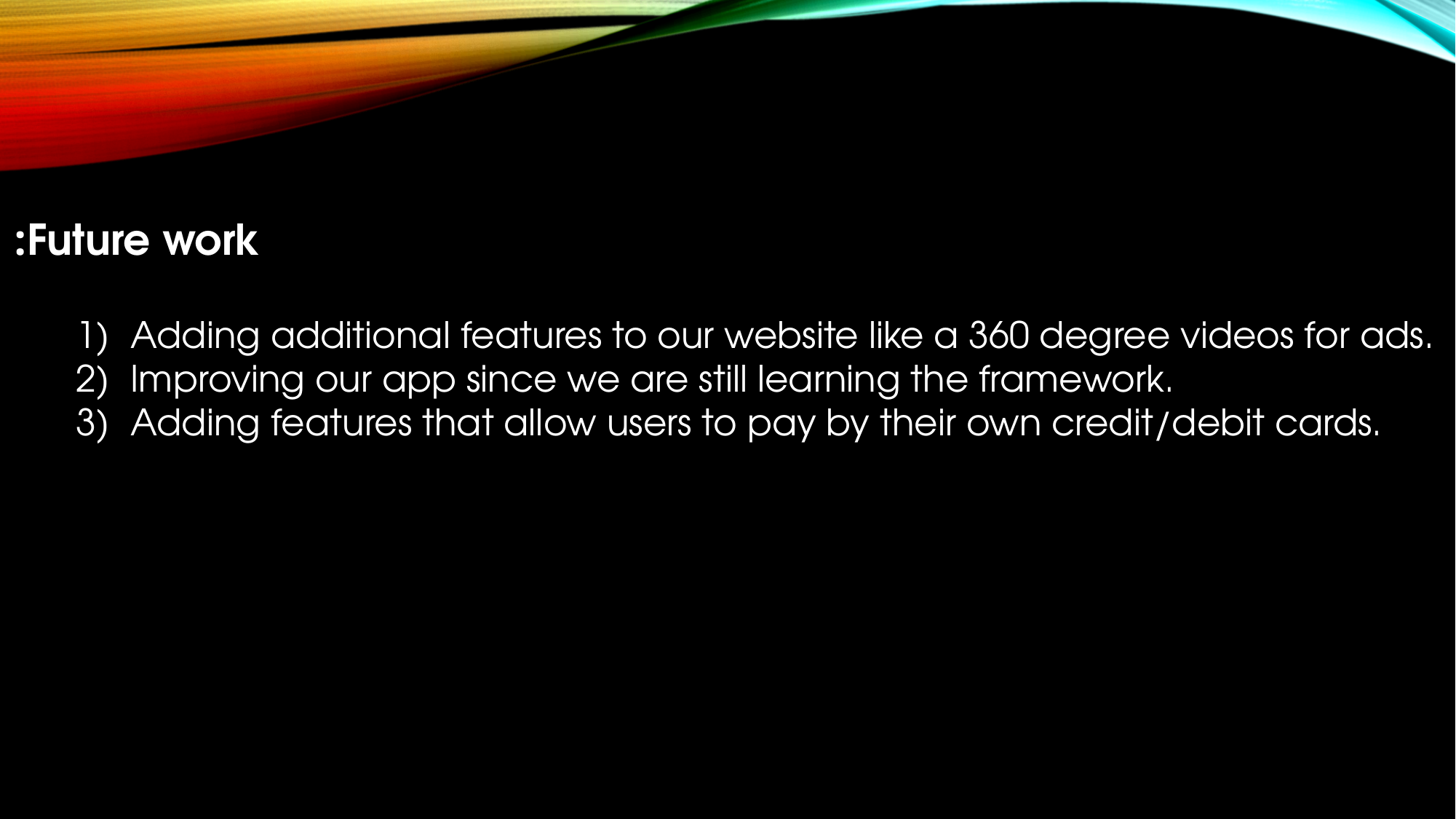

Future work:
Adding additional features to our website like a 360 degree videos for ads.
Improving our app since we are still learning the framework.
Adding features that allow users to pay by their own credit/debit cards.